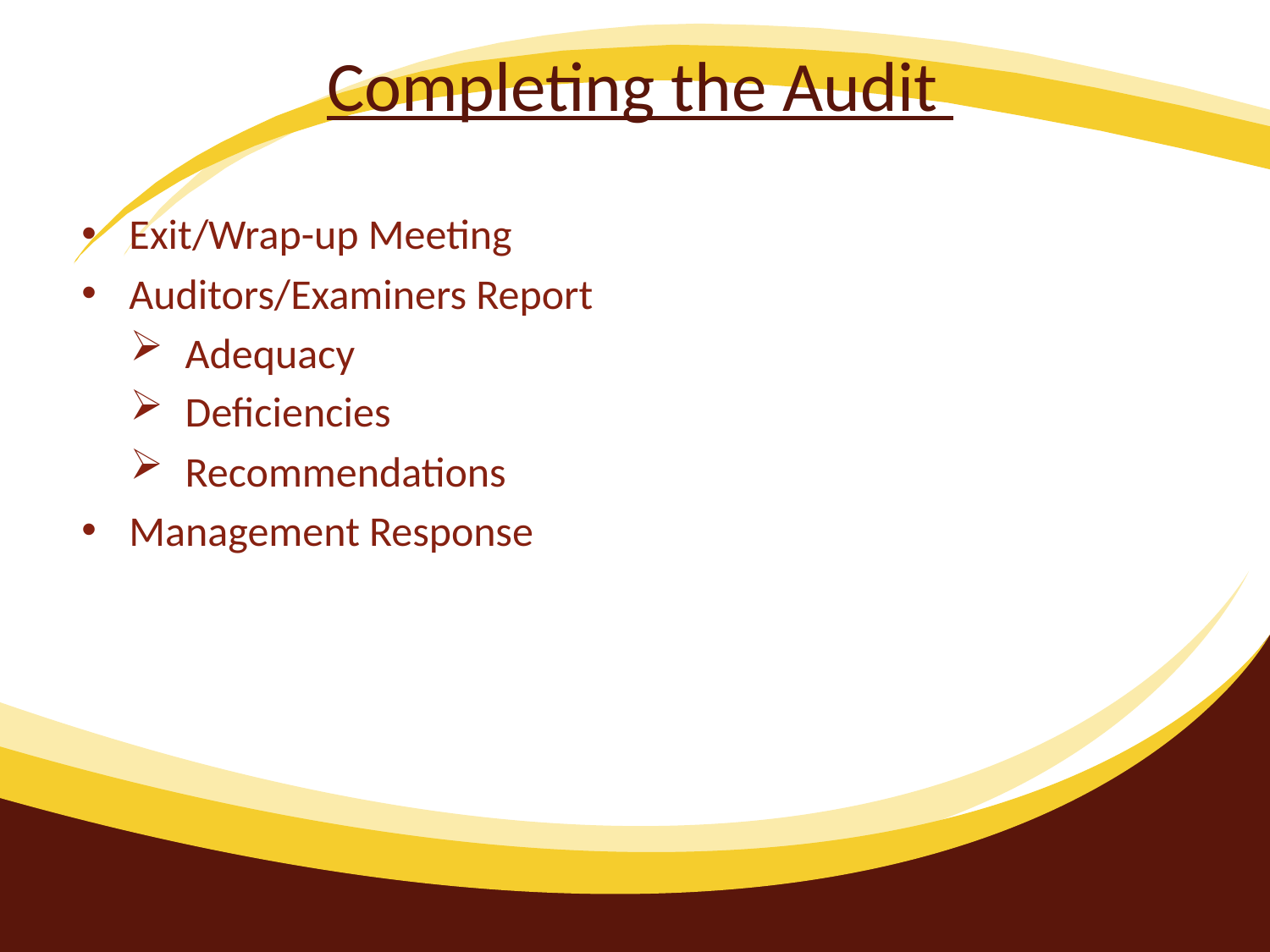

# Completing the Audit
Exit/Wrap-up Meeting
Auditors/Examiners Report
Adequacy
Deficiencies
Recommendations
Management Response